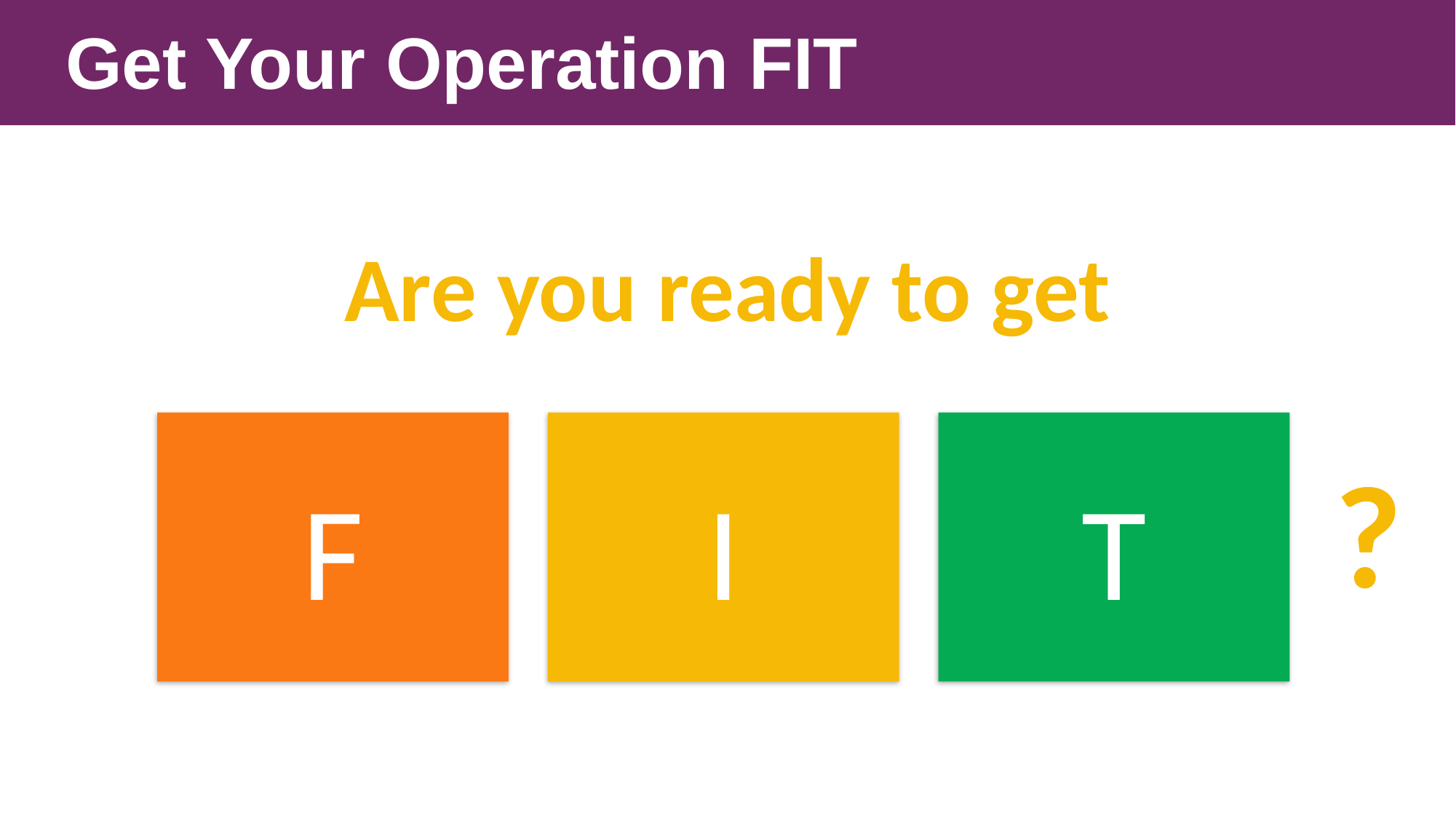

# Get Your Operation FIT
Are you ready to get
F
I
T
?